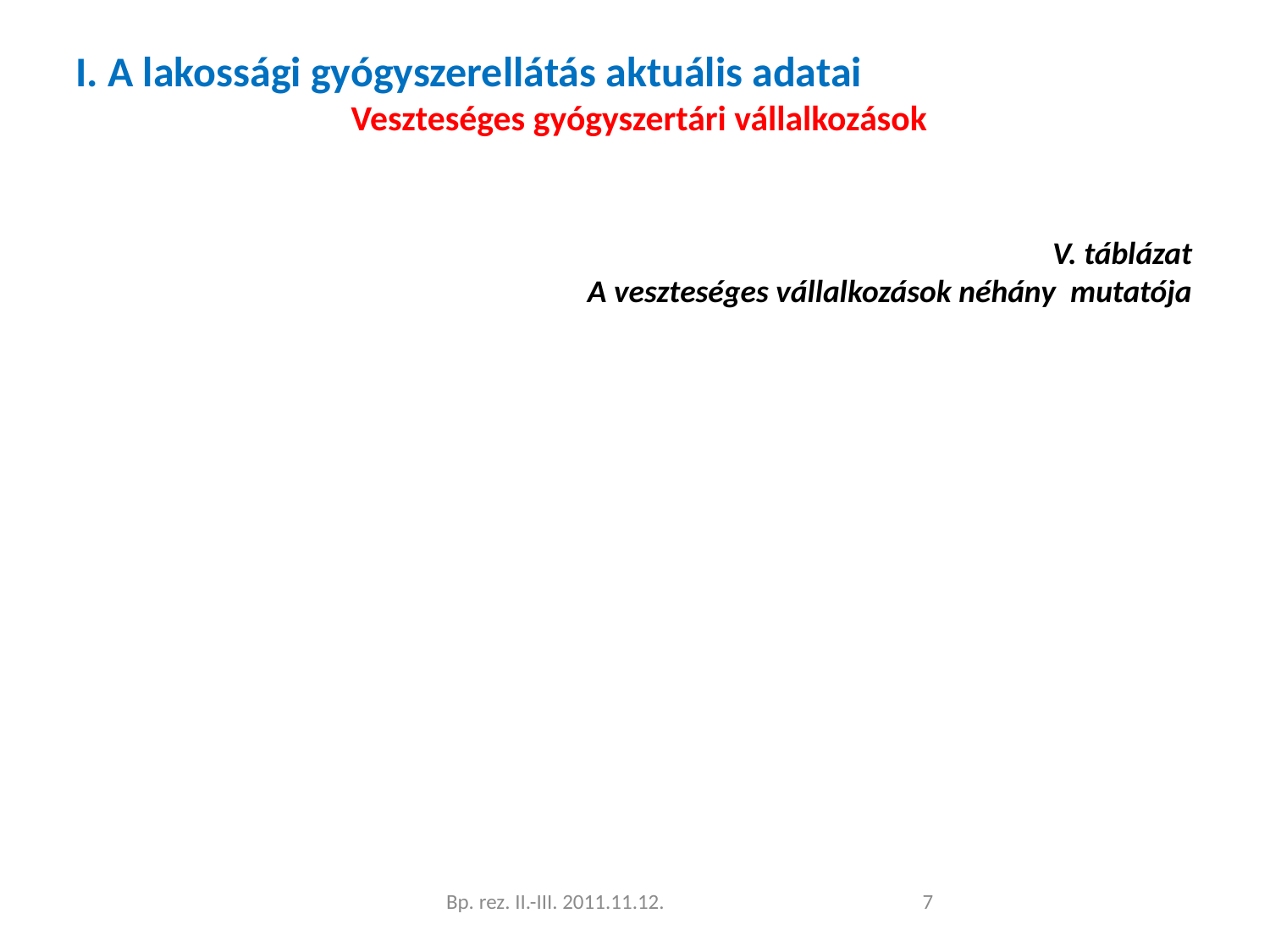

I. A lakossági gyógyszerellátás aktuális adatai
 Veszteséges gyógyszertári vállalkozások
V. táblázat
A veszteséges vállalkozások néhány  mutatója

Bp. rez. II.-III. 2011.11.12.
7